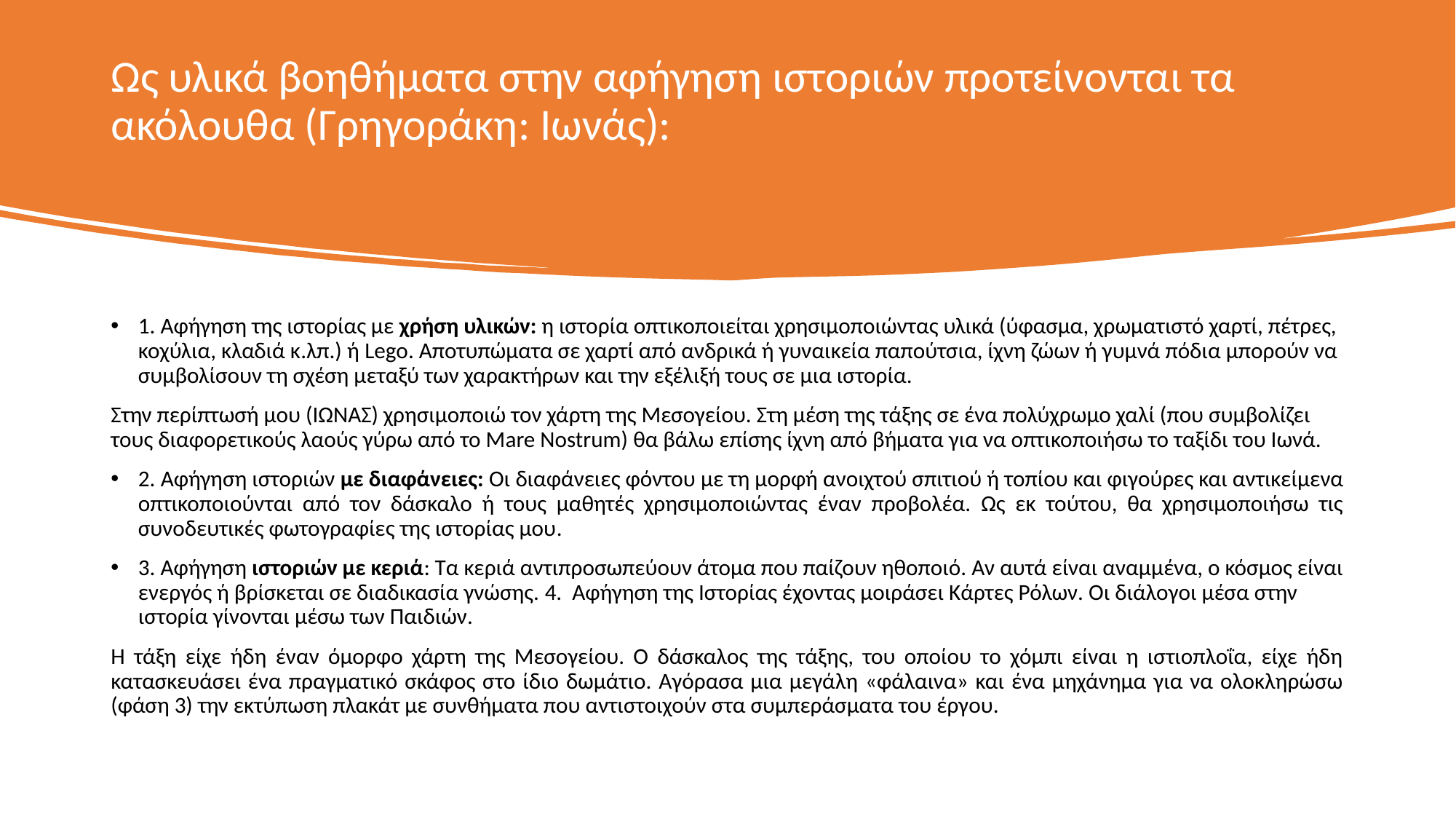

# Ως υλικά βοηθήματα στην αφήγηση ιστοριών προτείνονται τα ακόλουθα (Γρηγοράκη: Ιωνάς):
1. Αφήγηση της ιστορίας με χρήση υλικών: η ιστορία οπτικοποιείται χρησιμοποιώντας υλικά (ύφασμα, χρωματιστό χαρτί, πέτρες, κοχύλια, κλαδιά κ.λπ.) ή Lego. Αποτυπώματα σε χαρτί από ανδρικά ή γυναικεία παπούτσια, ίχνη ζώων ή γυμνά πόδια μπορούν να συμβολίσουν τη σχέση μεταξύ των χαρακτήρων και την εξέλιξή τους σε μια ιστορία.
Στην περίπτωσή μου (ΙΩΝΑΣ) χρησιμοποιώ τον χάρτη της Μεσογείου. Στη μέση της τάξης σε ένα πολύχρωμο χαλί (που συμβολίζει τους διαφορετικούς λαούς γύρω από το Mare Nostrum) θα βάλω επίσης ίχνη από βήματα για να οπτικοποιήσω το ταξίδι του Ιωνά.
2. Αφήγηση ιστοριών με διαφάνειες: Οι διαφάνειες φόντου με τη μορφή ανοιχτού σπιτιού ή τοπίου και φιγούρες και αντικείμενα οπτικοποιούνται από τον δάσκαλο ή τους μαθητές χρησιμοποιώντας έναν προβολέα. Ως εκ τούτου, θα χρησιμοποιήσω τις συνοδευτικές φωτογραφίες της ιστορίας μου.
3. Αφήγηση ιστοριών με κεριά: Τα κεριά αντιπροσωπεύουν άτομα που παίζουν ηθοποιό. Αν αυτά είναι αναμμένα, ο κόσμος είναι ενεργός ή βρίσκεται σε διαδικασία γνώσης. 4.  Αφήγηση της Ιστορίας έχοντας μοιράσει Κάρτες Ρόλων. Οι διάλογοι μέσα στην ιστορία γίνονται μέσω των Παιδιών.
Η τάξη είχε ήδη έναν όμορφο χάρτη της Μεσογείου. Ο δάσκαλος της τάξης, του οποίου το χόμπι είναι η ιστιοπλοΐα, είχε ήδη κατασκευάσει ένα πραγματικό σκάφος στο ίδιο δωμάτιο. Αγόρασα μια μεγάλη «φάλαινα» και ένα μηχάνημα για να ολοκληρώσω (φάση 3) την εκτύπωση πλακάτ με συνθήματα που αντιστοιχούν στα συμπεράσματα του έργου.